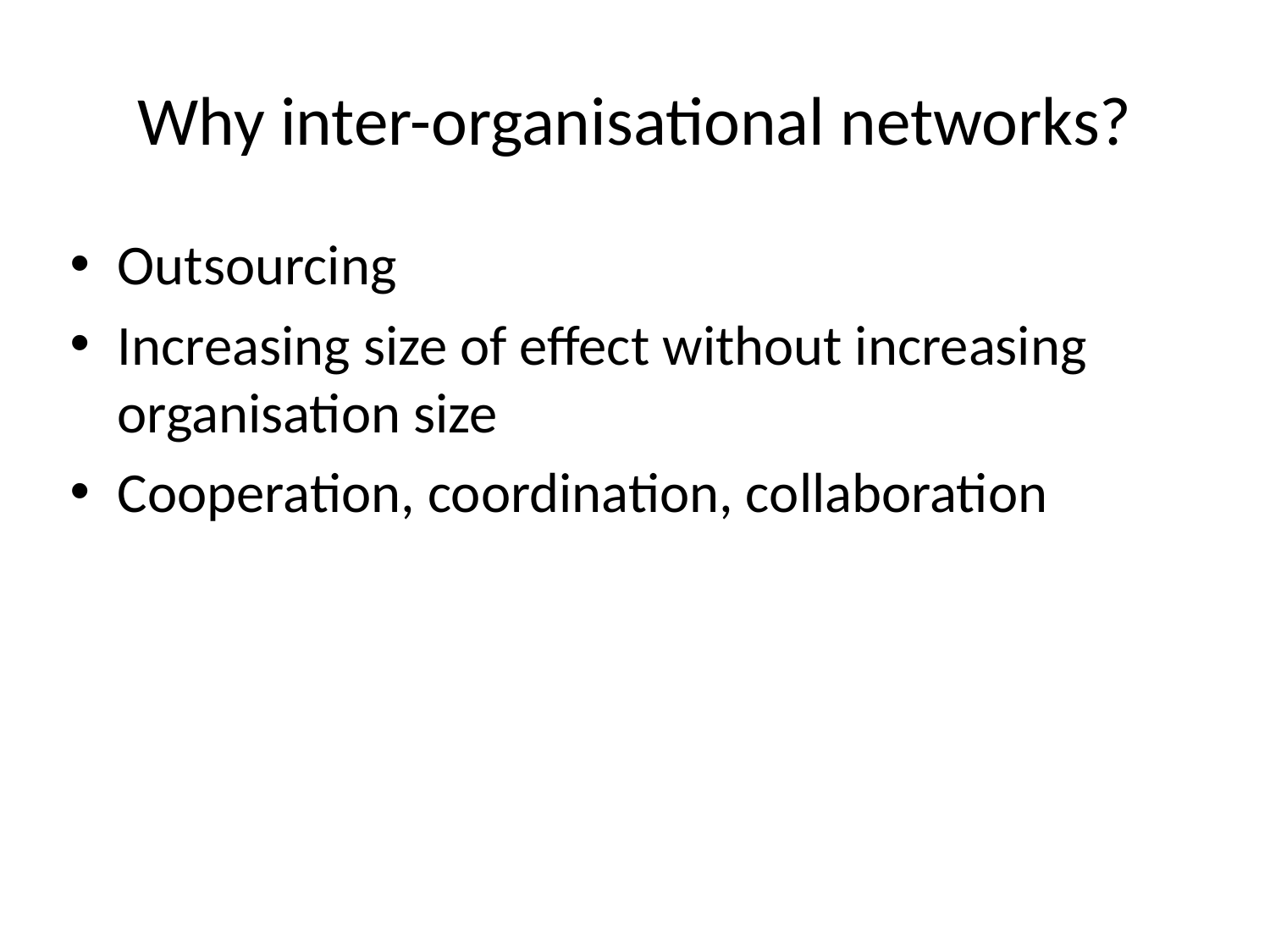

# Why inter-organisational networks?
Outsourcing
Increasing size of effect without increasing organisation size
Cooperation, coordination, collaboration